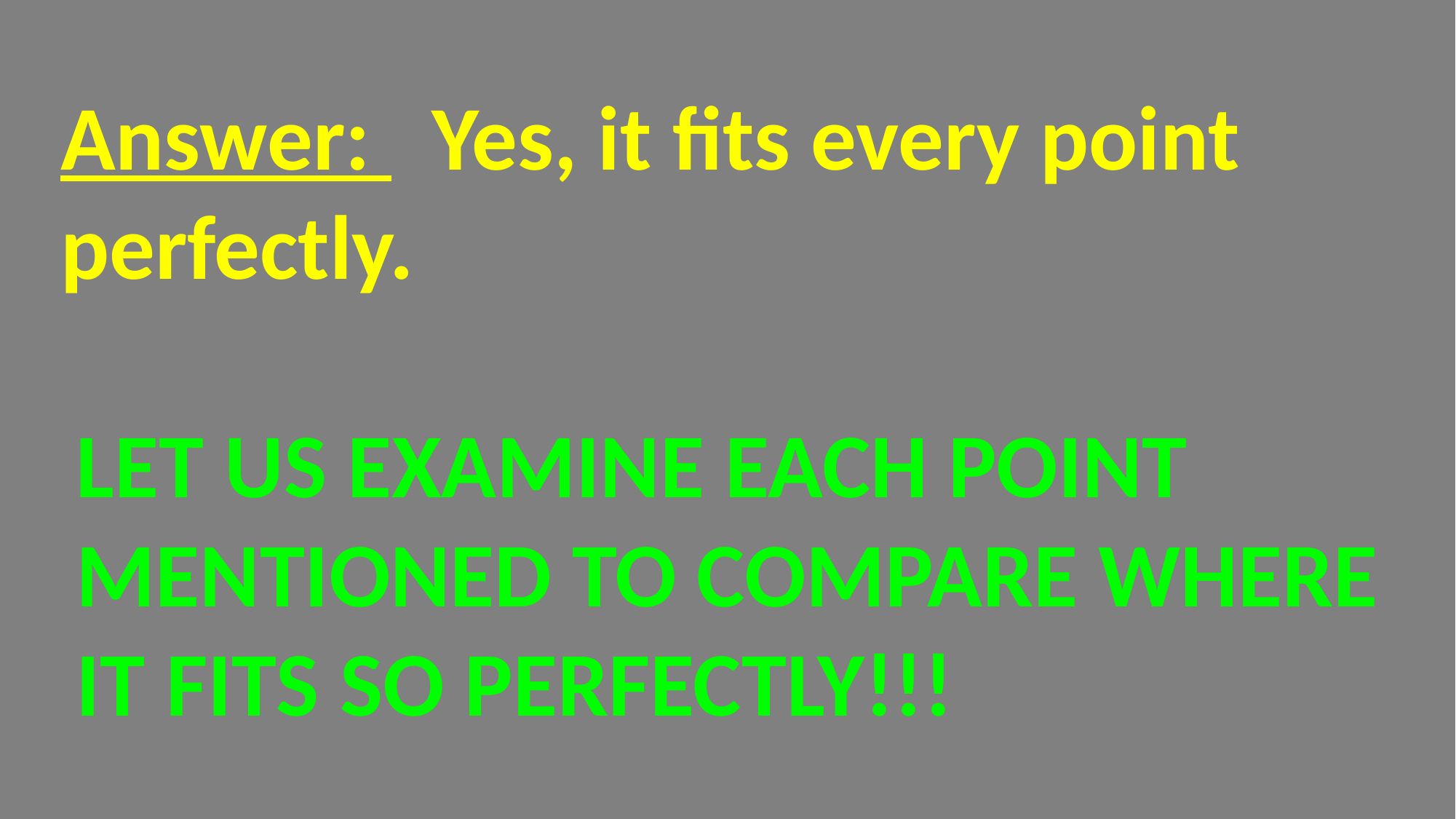

Answer:   Yes, it fits every point perfectly.
LET US EXAMINE EACH POINT MENTIONED TO COMPARE WHERE IT FITS SO PERFECTLY!!!